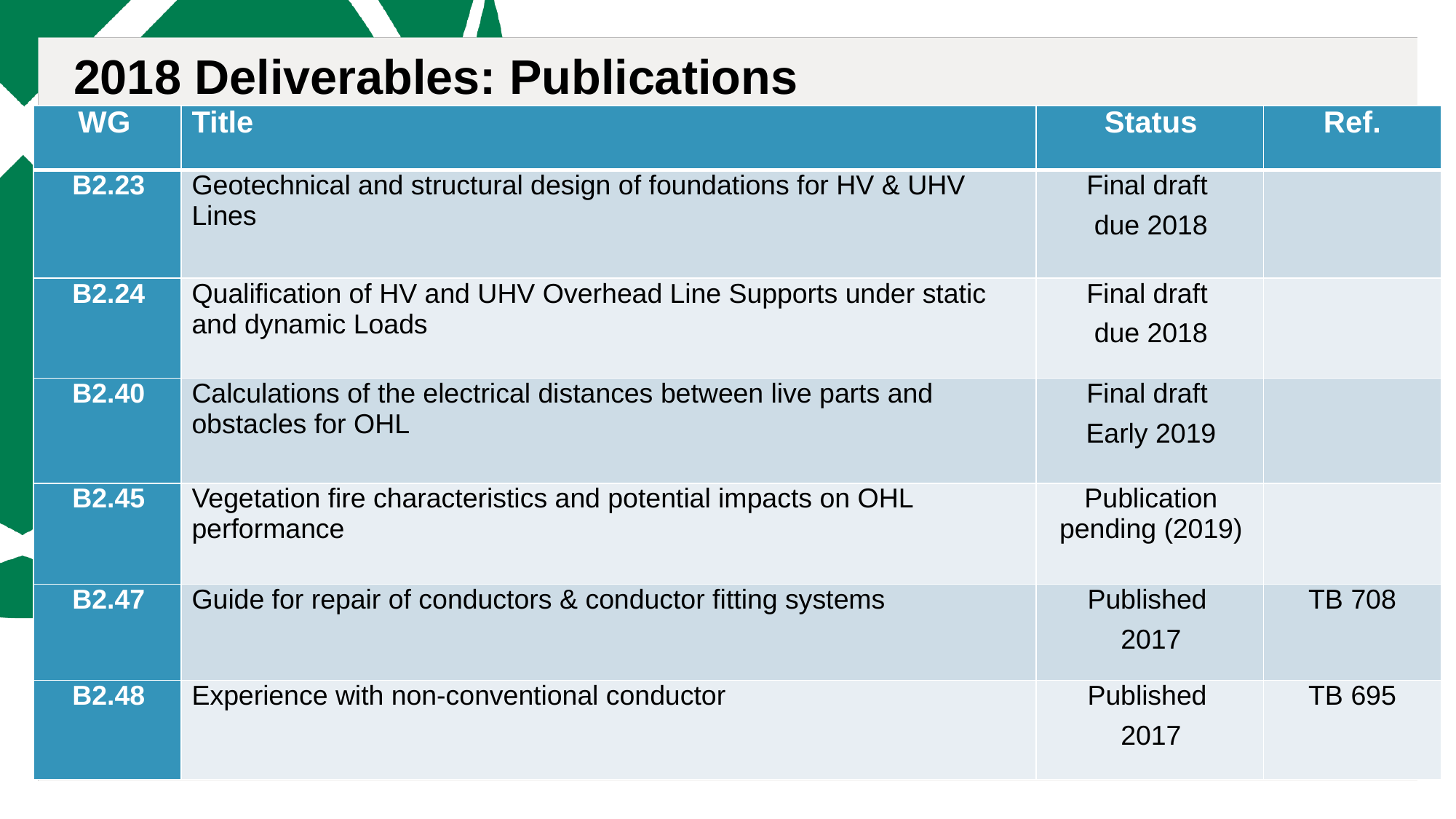

2018 Deliverables: Publications
| WG | Title | Status | Ref. |
| --- | --- | --- | --- |
| B2.23 | Geotechnical and structural design of foundations for HV & UHV Lines | Final draft due 2018 |  |
| B2.24 | Qualification of HV and UHV Overhead Line Supports under static and dynamic Loads | Final draft due 2018 |  |
| B2.40 | Calculations of the electrical distances between live parts and obstacles for OHL | Final draft Early 2019 |  |
| B2.45 | Vegetation fire characteristics and potential impacts on OHL performance | Publication pending (2019) |  |
| B2.47 | Guide for repair of conductors & conductor fitting systems | Published 2017 | TB 708 |
| B2.48 | Experience with non-conventional conductor | Published 2017 | TB 695 |

Technical Brochures

Picture/graphic for highlight 1
ATC Seminar 2018